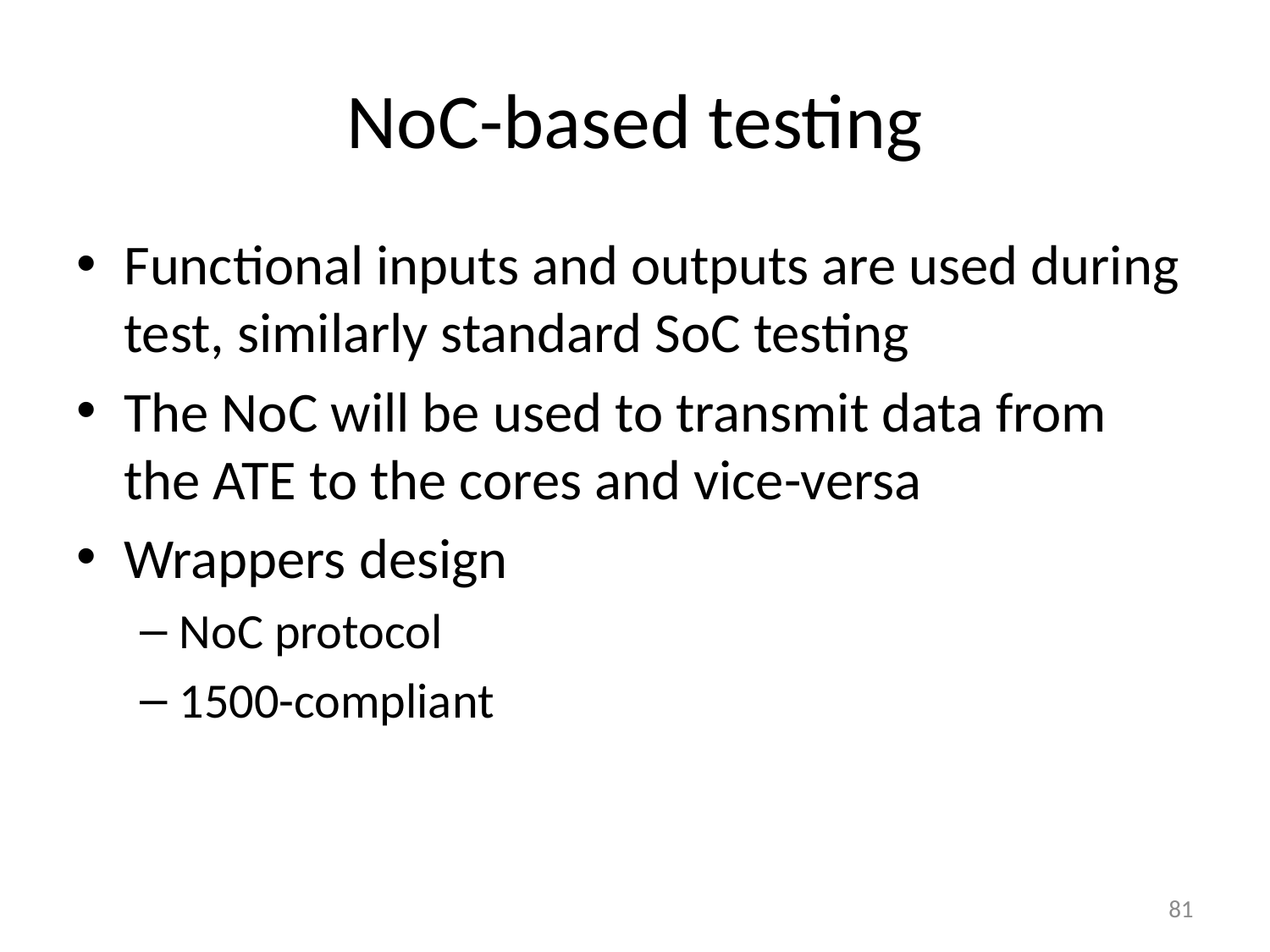

# NoC-based testing
Functional inputs and outputs are used during test, similarly standard SoC testing
The NoC will be used to transmit data from the ATE to the cores and vice-versa
Wrappers design
NoC protocol
1500-compliant

81